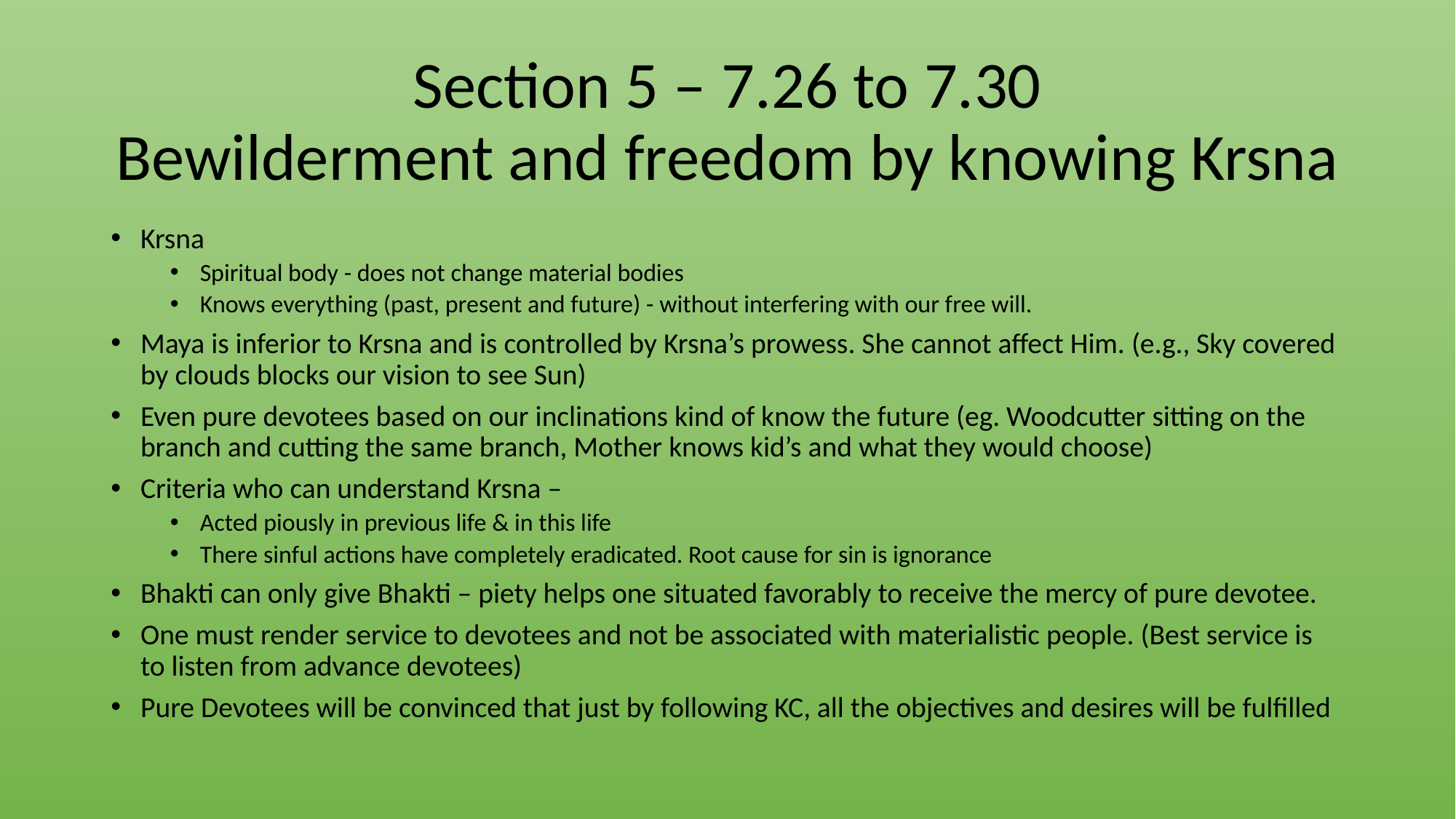

# Section 5 – 7.26 to 7.30 Bewilderment and freedom by knowing Krsna
Krsna
Spiritual body - does not change material bodies
Knows everything (past, present and future) - without interfering with our free will.
Maya is inferior to Krsna and is controlled by Krsna’s prowess. She cannot affect Him. (e.g., Sky covered by clouds blocks our vision to see Sun)
Even pure devotees based on our inclinations kind of know the future (eg. Woodcutter sitting on the branch and cutting the same branch, Mother knows kid’s and what they would choose)
Criteria who can understand Krsna –
Acted piously in previous life & in this life
There sinful actions have completely eradicated. Root cause for sin is ignorance
Bhakti can only give Bhakti – piety helps one situated favorably to receive the mercy of pure devotee.
One must render service to devotees and not be associated with materialistic people. (Best service is to listen from advance devotees)
Pure Devotees will be convinced that just by following KC, all the objectives and desires will be fulfilled